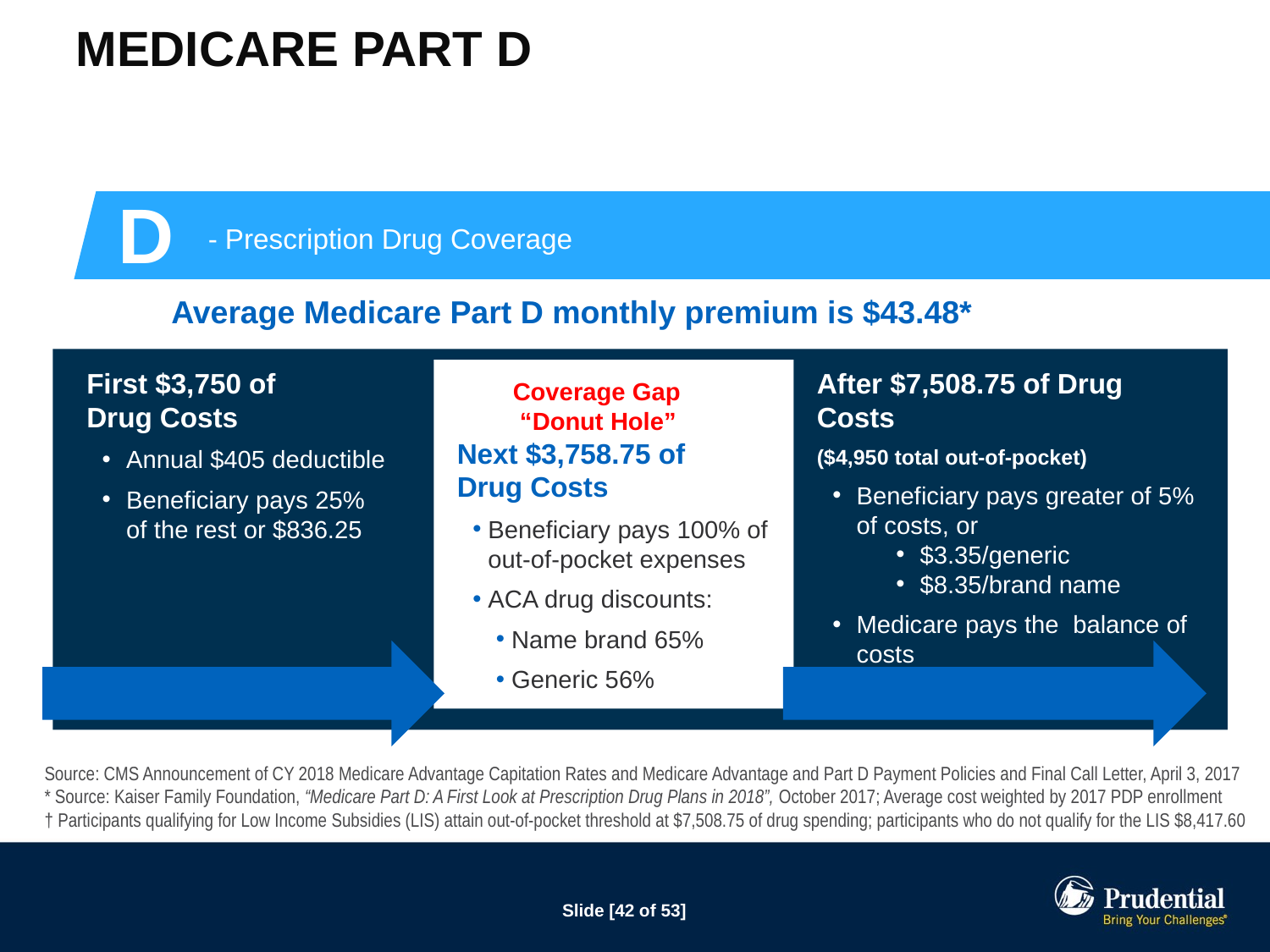

# Medicare Part D
D
- Prescription Drug Coverage

Average Medicare Part D monthly premium is $43.48*

First $3,750 of
Drug Costs
Annual $405 deductible
Beneficiary pays 25% of the rest or $836.25

After $7,508.75 of Drug Costs
($4,950 total out-of-pocket)
Beneficiary pays greater of 5% of costs, or
$3.35/generic
$8.35/brand name
Medicare pays the  balance of costs
        Coverage Gap
         “Donut Hole”
Next $3,758.75 of
Drug Costs
Beneficiary pays 100% of out-of-pocket expenses
ACA drug discounts:
Name brand 65%
Generic 56%

Source: CMS Announcement of CY 2018 Medicare Advantage Capitation Rates and Medicare Advantage and Part D Payment Policies and Final Call Letter, April 3, 2017
* Source: Kaiser Family Foundation, “Medicare Part D: A First Look at Prescription Drug Plans in 2018”, October 2017; Average cost weighted by 2017 PDP enrollment
† Participants qualifying for Low Income Subsidies (LIS) attain out-of-pocket threshold at $7,508.75 of drug spending; participants who do not qualify for the LIS $8,417.60